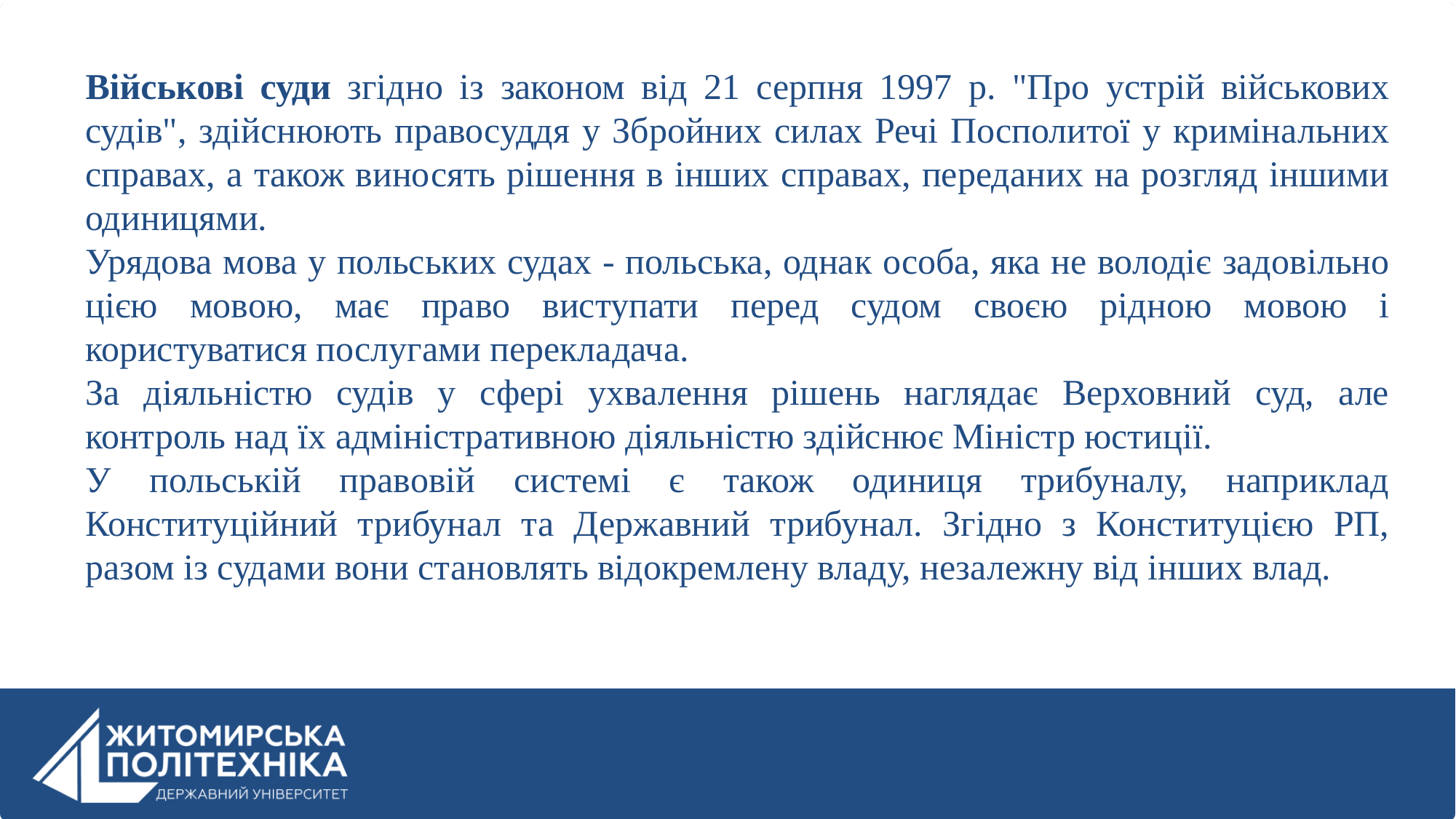

Військові суди згідно із законом від 21 серпня 1997 р. "Про устрій військових судів", здійснюють правосуддя у Збройних силах Речі Посполитої у кримінальних справах, а також виносять рішення в інших справах, переданих на розгляд іншими одиницями.
Урядова мова у польських судах - польська, однак особа, яка не володіє задовільно цією мовою, має право виступати перед судом своєю рідною мовою і користуватися послугами перекладача.
За діяльністю судів у сфері ухвалення рішень наглядає Верховний суд, але контроль над їх адміністративною діяльністю здійснює Міністр юстиції.
У польській правовій системі є також одиниця трибуналу, наприклад Конституційний трибунал та Державний трибунал. Згідно з Конституцією РП, разом із судами вони становлять відокремлену владу, незалежну від інших влад.